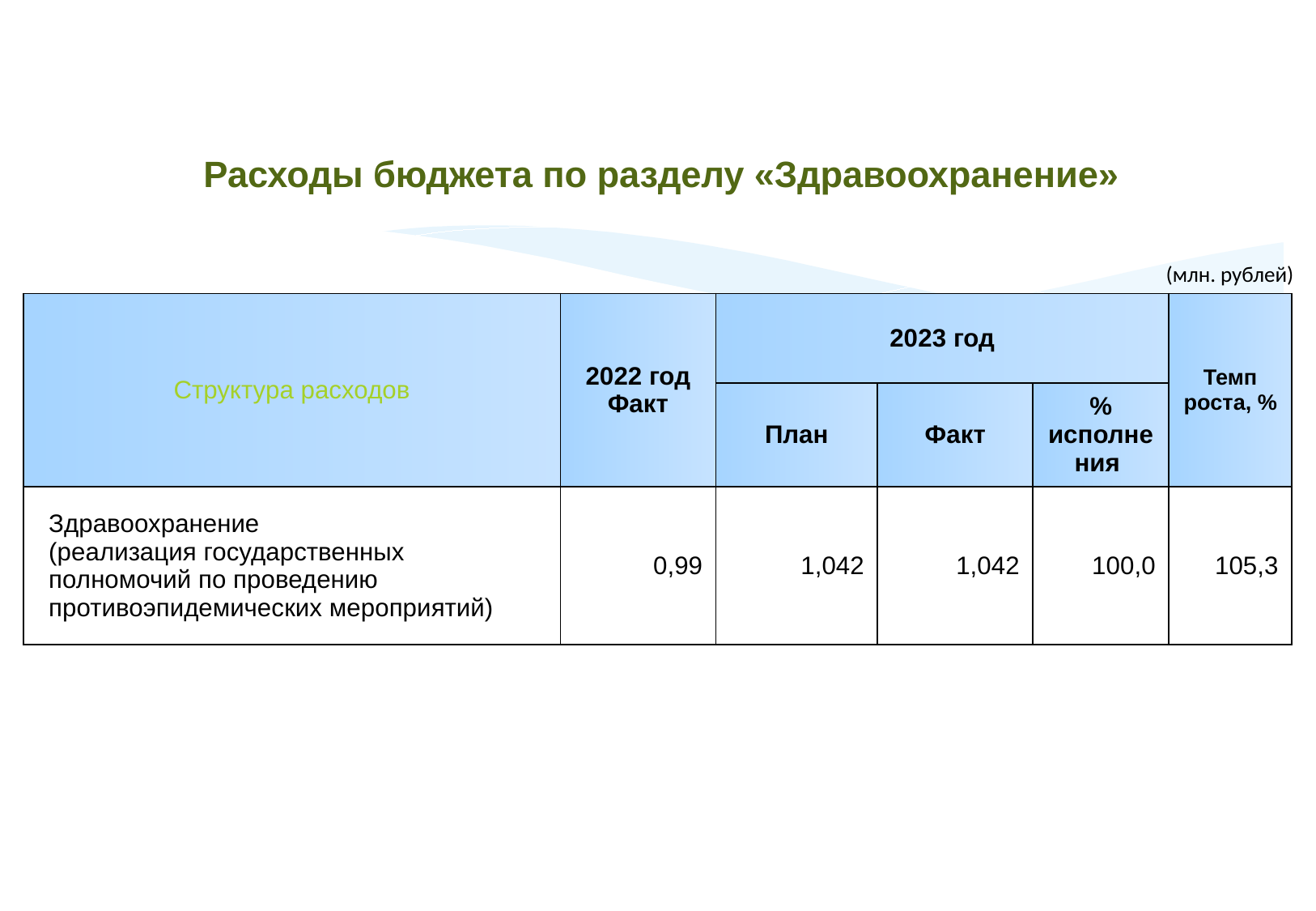

Расходы бюджета по разделу «Здравоохранение»
(млн. рублей)
| Структура расходов | 2022 год Факт | 2023 год |  |  | Темп роста, % |
| --- | --- | --- | --- | --- | --- |
|  |  | План | Факт | % исполнения |  |
| Здравоохранение (реализация государственных полномочий по проведению противоэпидемических мероприятий) | 0,99 | 1,042 | 1,042 | 100,0 | 105,3 |